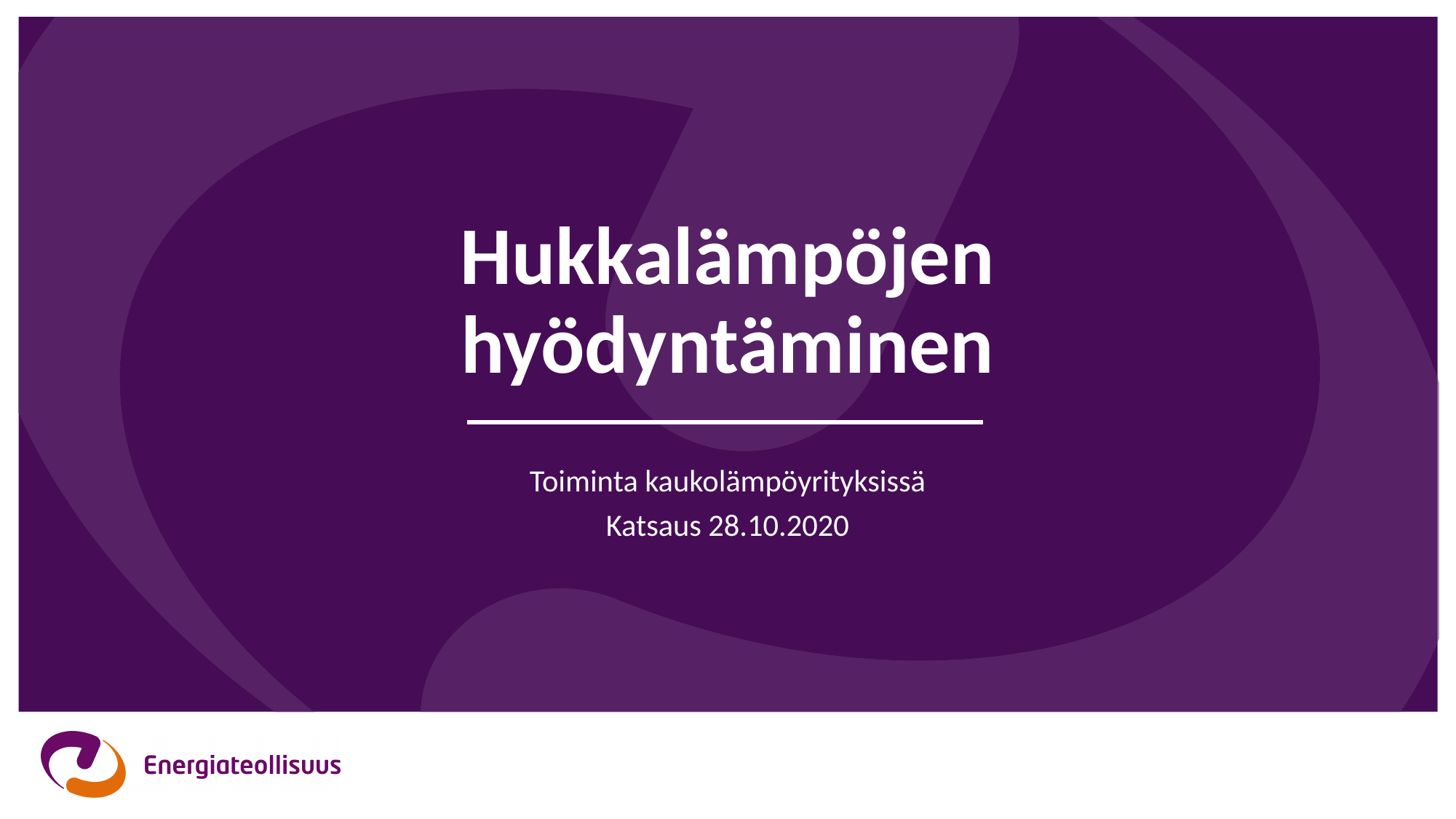

# Hukkalämpöjen hyödyntäminen
Toiminta kaukolämpöyrityksissä
Katsaus 28.10.2020